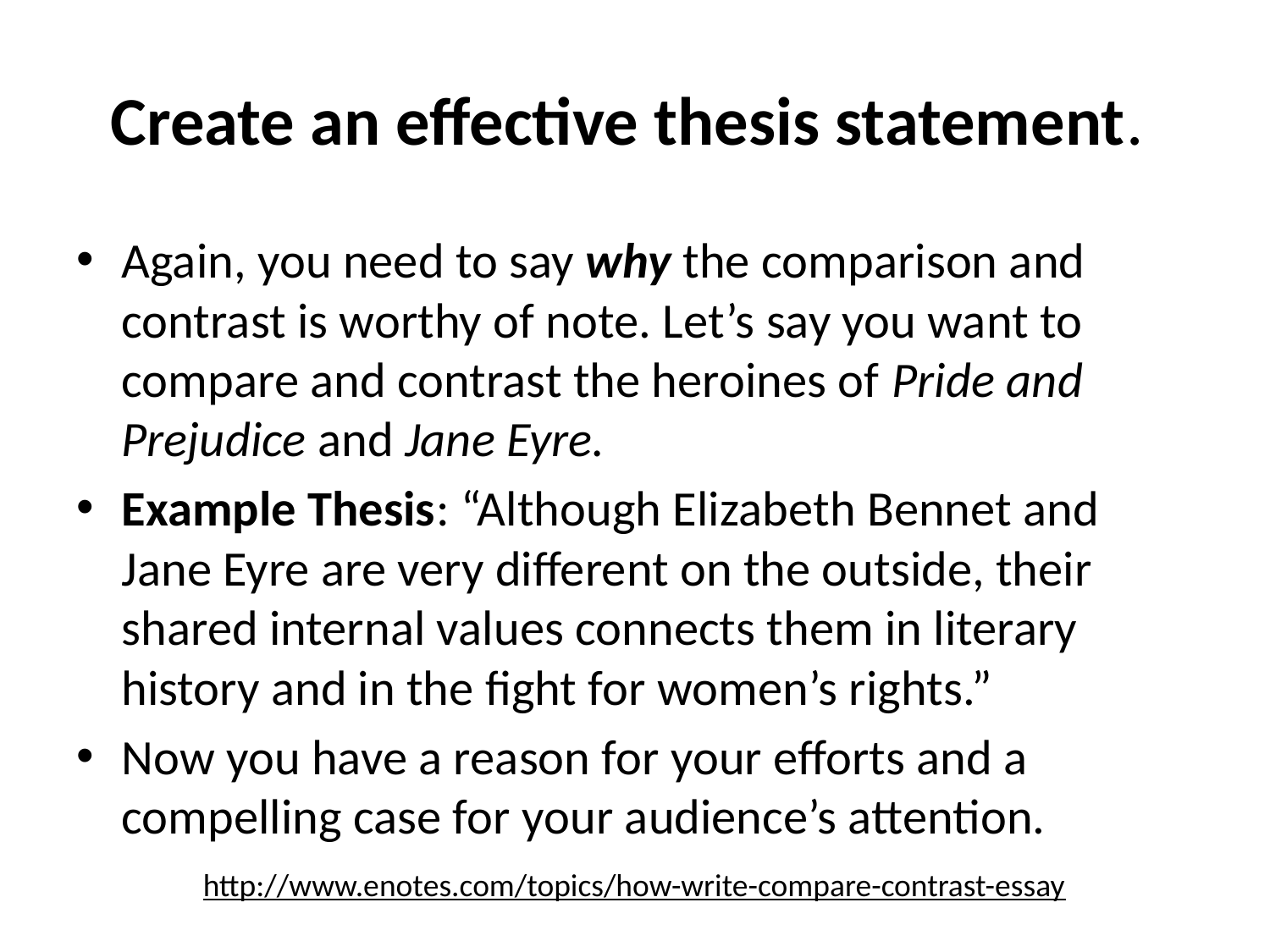

# Create an effective thesis statement.
Again, you need to say why the comparison and contrast is worthy of note. Let’s say you want to compare and contrast the heroines of Pride and Prejudice and Jane Eyre.
Example Thesis: “Although Elizabeth Bennet and Jane Eyre are very different on the outside, their shared internal values connects them in literary history and in the fight for women’s rights.”
Now you have a reason for your efforts and a compelling case for your audience’s attention.

http://www.enotes.com/topics/how-write-compare-contrast-essay